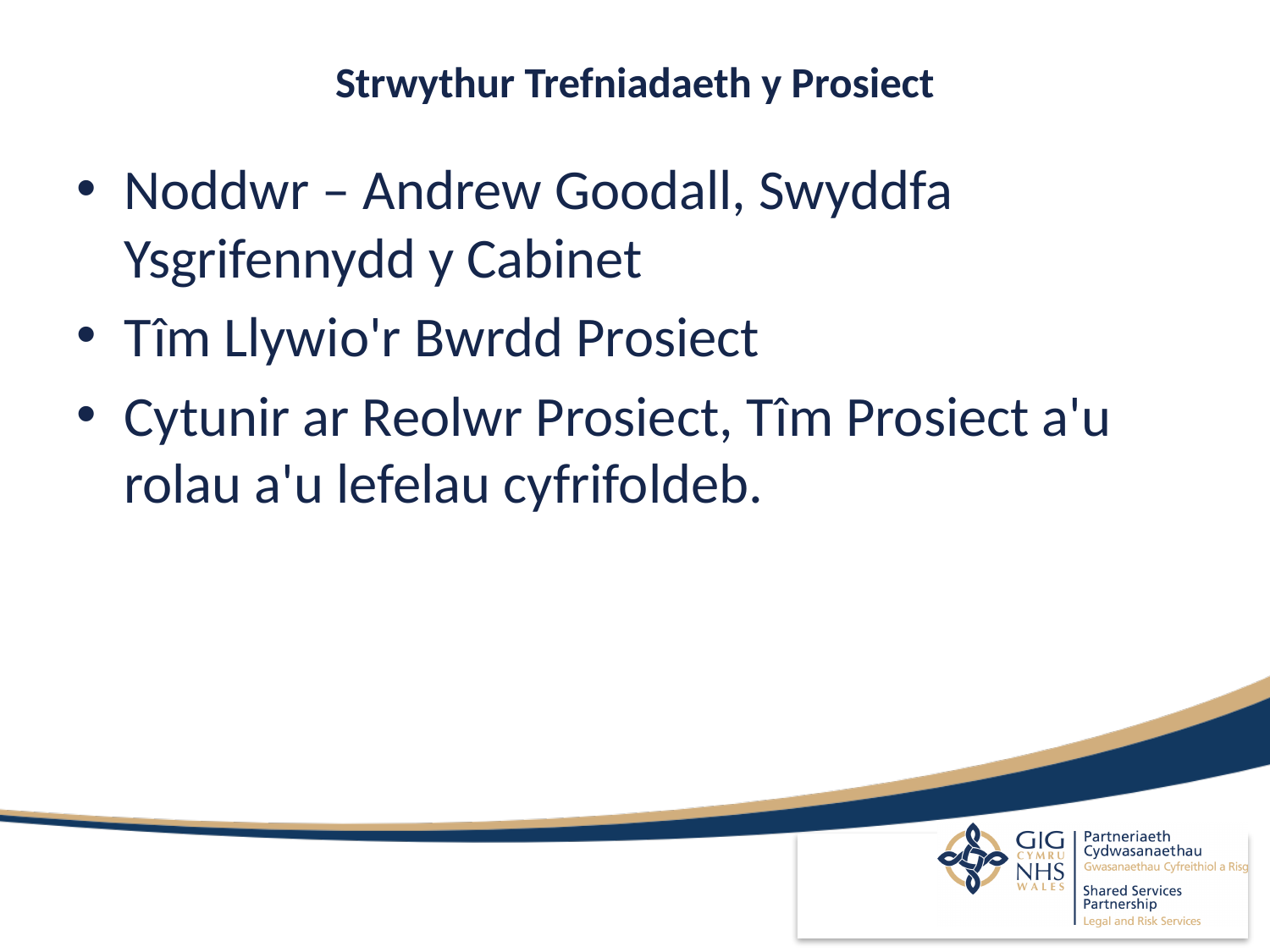

# Strwythur Trefniadaeth y Prosiect
Noddwr – Andrew Goodall, Swyddfa Ysgrifennydd y Cabinet
Tîm Llywio'r Bwrdd Prosiect
Cytunir ar Reolwr Prosiect, Tîm Prosiect a'u rolau a'u lefelau cyfrifoldeb.